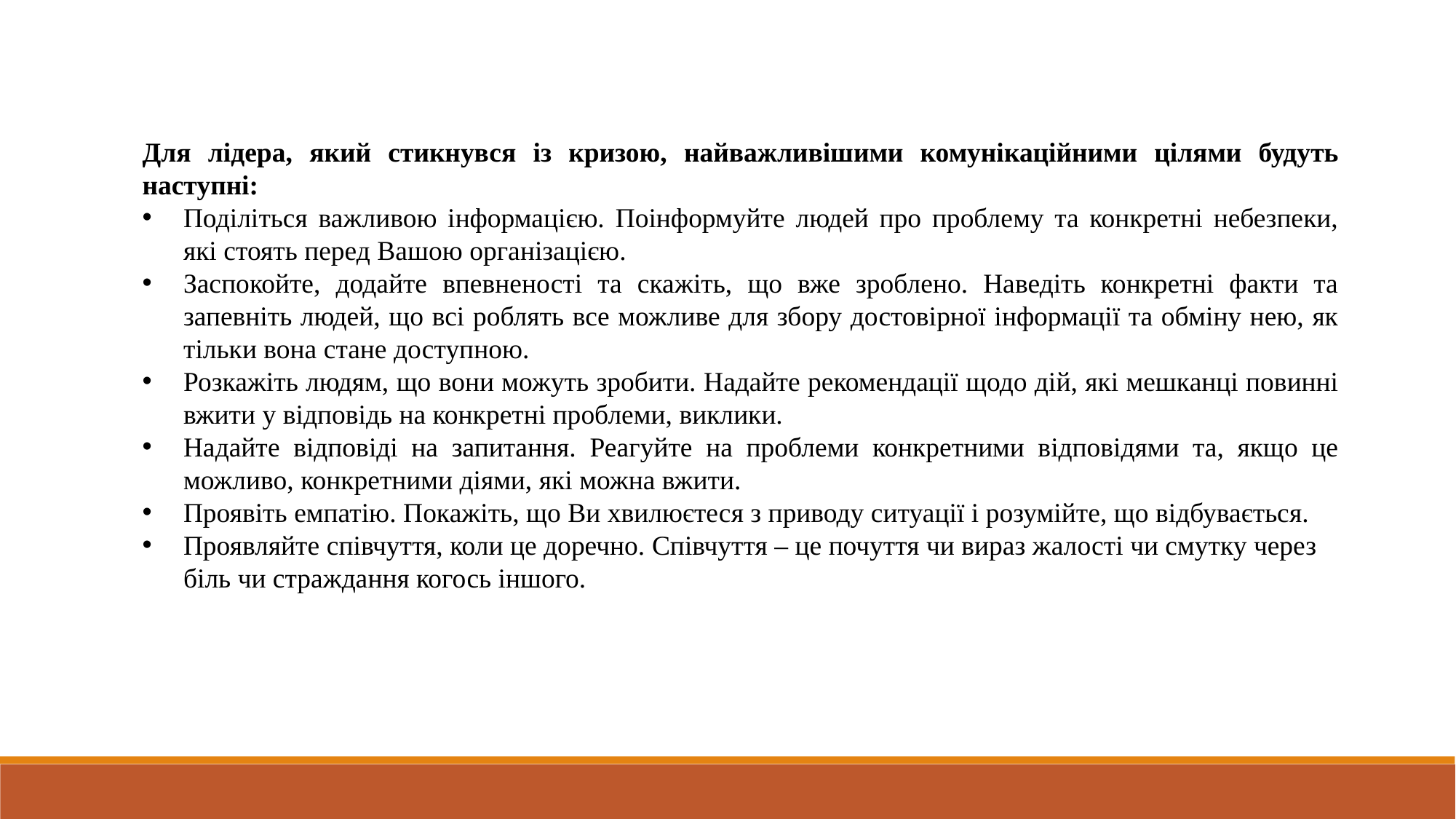

Для лідера, який стикнувся із кризою, найважливішими комунікаційними цілями будуть наступні:
Поділіться важливою інформацією. Поінформуйте людей про проблему та конкретні небезпеки, які стоять перед Вашою організацією.
Заспокойте, додайте впевненості та скажіть, що вже зроблено. Наведіть конкретні факти та запевніть людей, що всі роблять все можливе для збору достовірної інформації та обміну нею, як тільки вона стане доступною.
Розкажіть людям, що вони можуть зробити. Надайте рекомендації щодо дій, які мешканці повинні вжити у відповідь на конкретні проблеми, виклики.
Надайте відповіді на запитання. Реагуйте на проблеми конкретними відповідями та, якщо це можливо, конкретними діями, які можна вжити.
Проявіть емпатію. Покажіть, що Ви хвилюєтеся з приводу ситуації і розумійте, що відбувається.
Проявляйте співчуття, коли це доречно. Співчуття – це почуття чи вираз жалості чи смутку через біль чи страждання когось іншого.